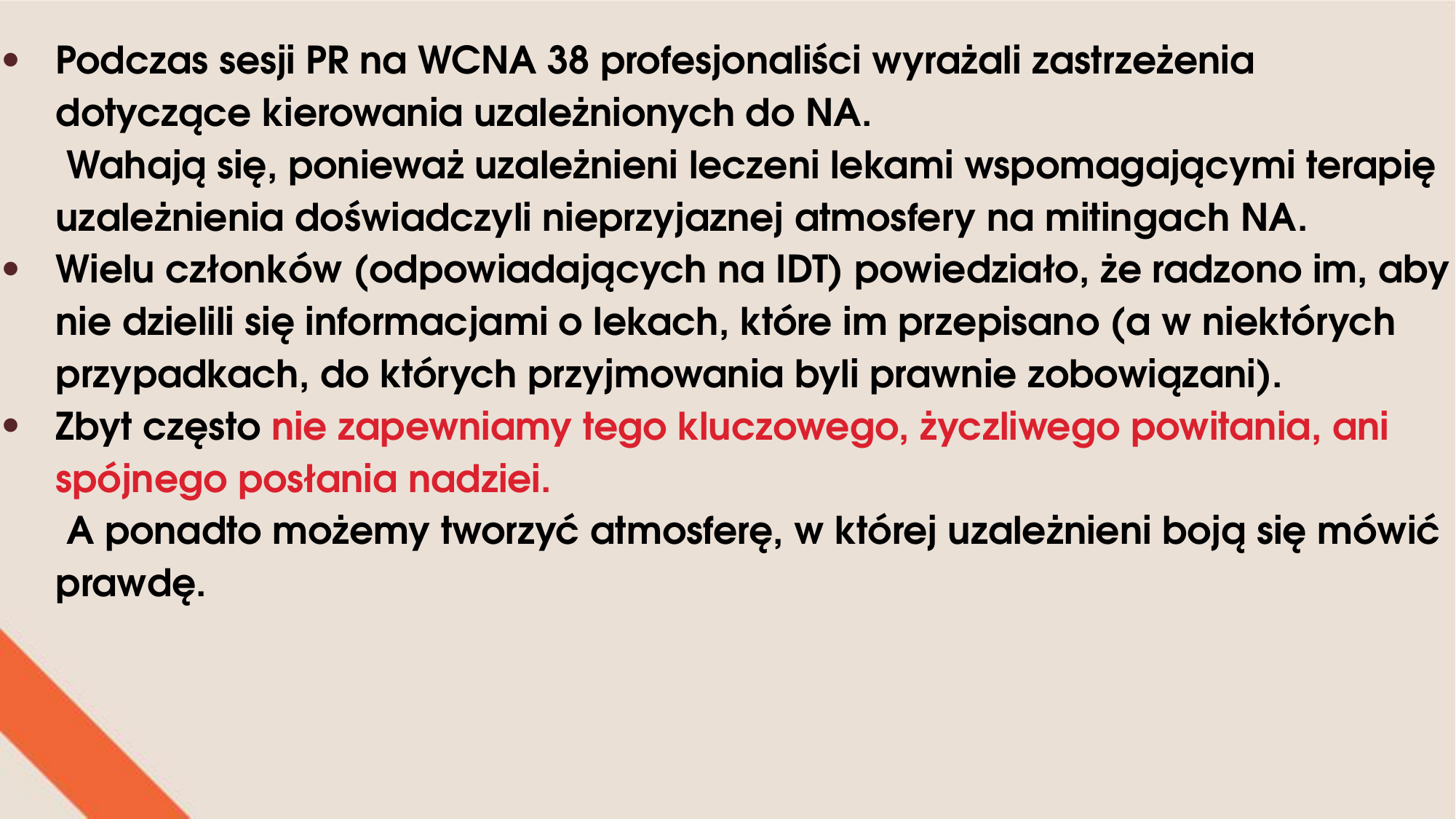

Podczas sesji PR na WCNA 38 profesjonaliści wyrażali zastrzeżenia dotyczące kierowania uzależnionych do NA.
 Wahają się, ponieważ uzależnieni leczeni lekami wspomagającymi terapię uzależnienia doświadczyli nieprzyjaznej atmosfery na mitingach NA.
Wielu członków (odpowiadających na IDT) powiedziało, że radzono im, aby nie dzielili się informacjami o lekach, które im przepisano (a w niektórych przypadkach, do których przyjmowania byli prawnie zobowiązani).
Zbyt często nie zapewniamy tego kluczowego, życzliwego powitania, ani spójnego posłania nadziei.
 A ponadto możemy tworzyć atmosferę, w której uzależnieni boją się mówić prawdę.